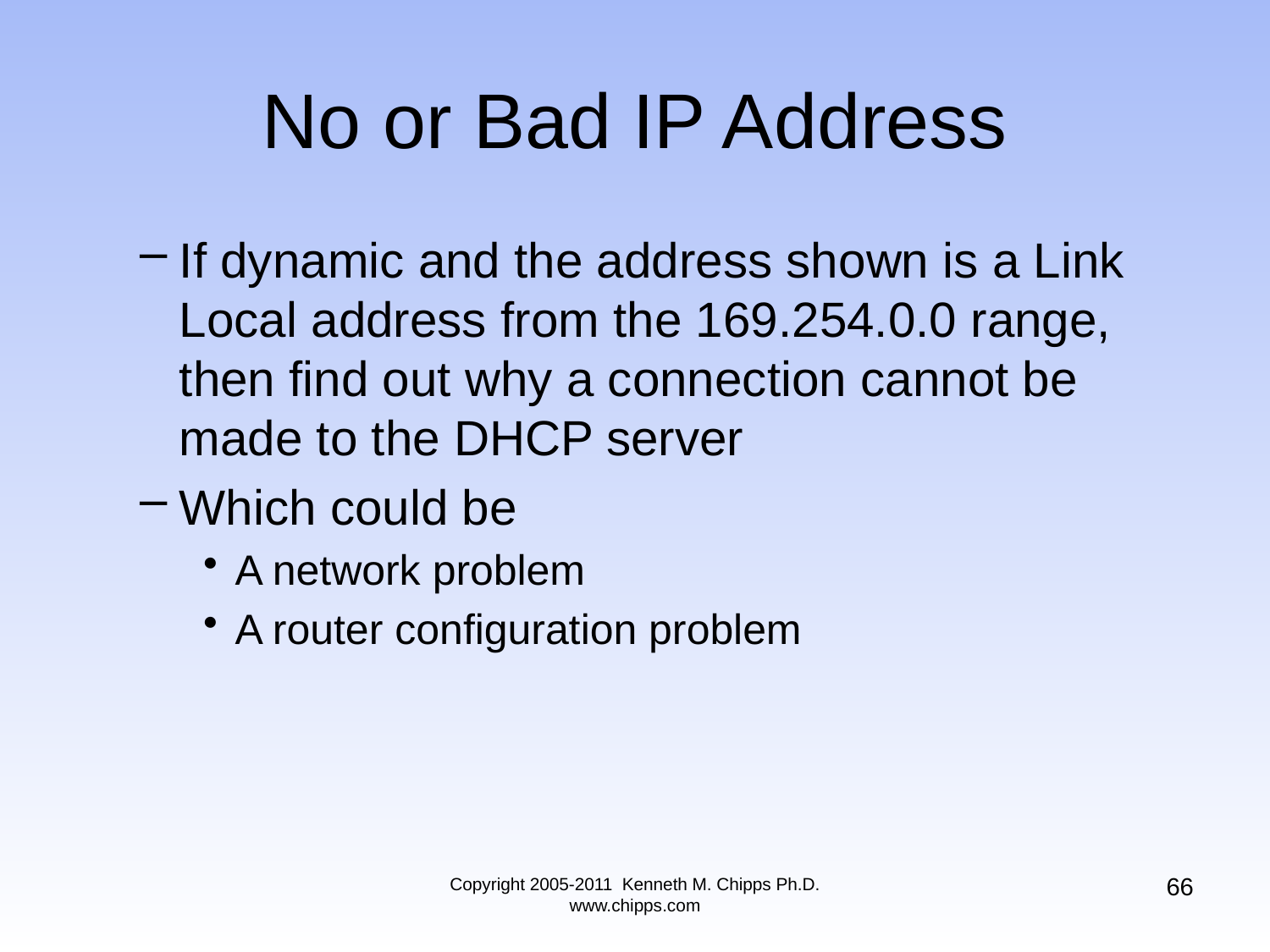

If dynamic and the address shown is a Link Local address from the 169.254.0.0 range, then find out why a connection cannot be made to the DHCP server
Which could be
A network problem
A router configuration problem
# No or Bad IP Address
66
Copyright 2005-2011  Kenneth M. Chipps Ph.D. www.chipps.com